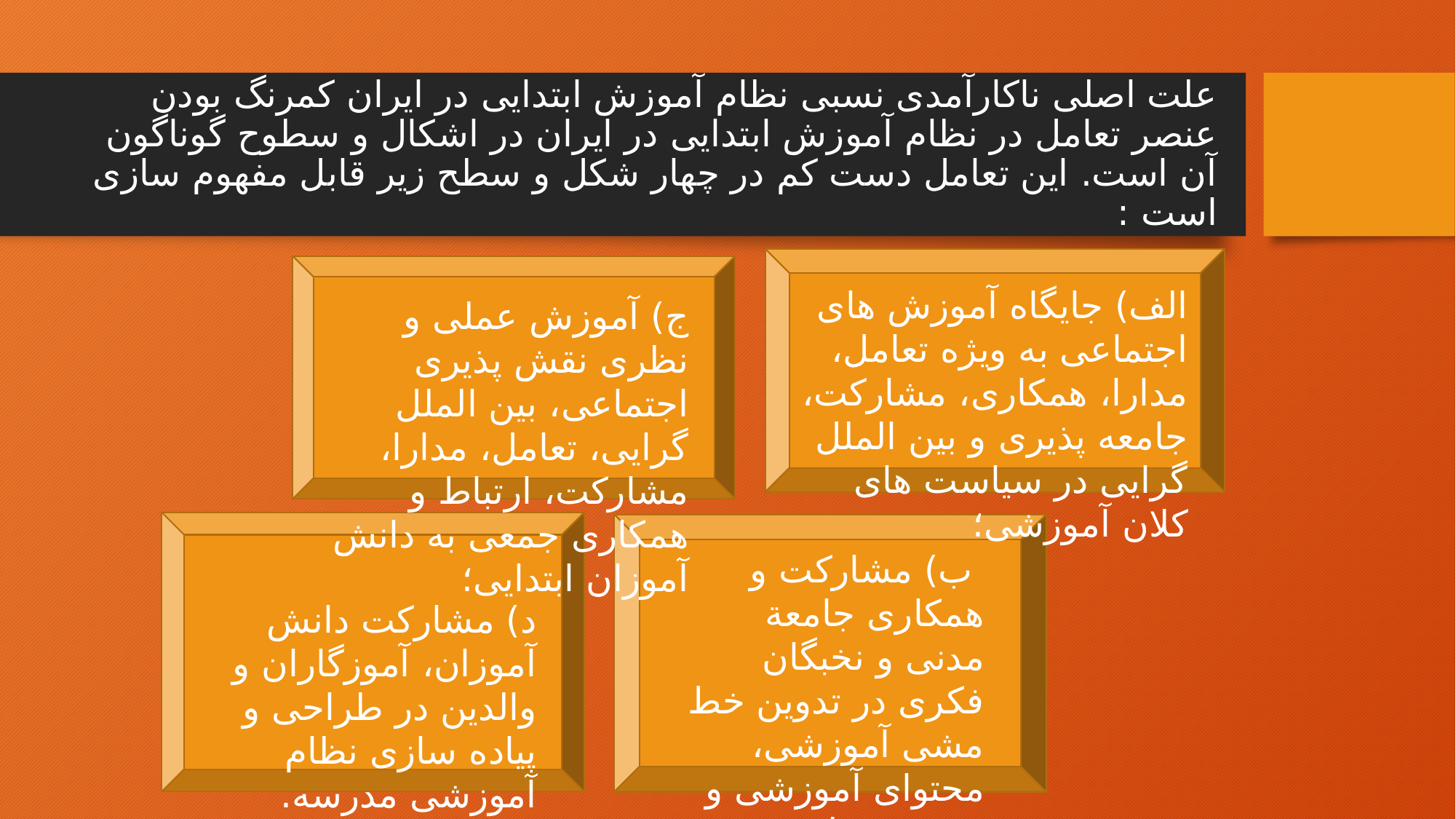

# علت اصلی ناکارآمدى نسبی نظام آموزش ابتدايی در ايران کمرنگ بودن عنصر تعامل در نظام آموزش ابتدايی در ايران در اشکال و سطوح گوناگون آن است. اين تعامل دست کم در چهار شکل و سطح زير قابل مفهوم سازى است :

الف) جايگاه آموزش هاى اجتماعی به ويژه تعامل، مدارا، همکارى، مشارکت، جامعه پذيرى و بين الملل گرايی در سياست هاى کلان آموزشی؛
ج) آموزش عملی و نظرى نقش پذيرى اجتماعی، بين الملل گرايی، تعامل، مدارا، مشارکت، ارتباط و همکارى جمعی به دانش آموزان ابتدايی؛

 ب) مشارکت و همکارى جامعة مدنی و نخبگان فکرى در تدوين خط مشی آموزشی، محتواى آموزشی و مديريت ملی و محلی آموزش وپرورش؛
د) مشارکت دانش آموزان، آموزگاران و والدين در طراحی و پياده سازى نظام آموزشی مدرسه.